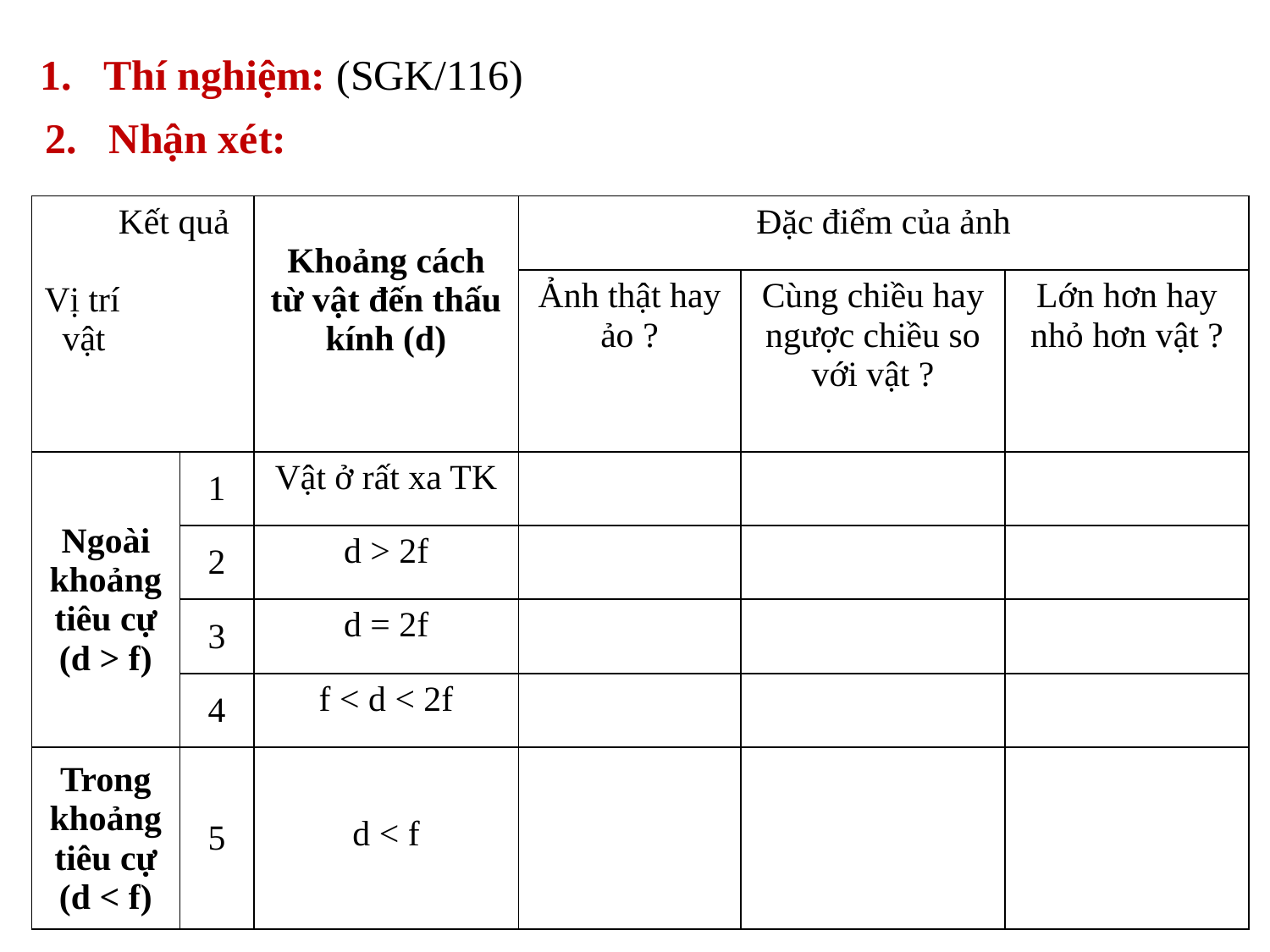

Thí nghiệm: (SGK/116)
Nhận xét:
| Kết quả Vị trí vật |  | Khoảng cách từ vật đến thấu kính (d) | Đặc điểm của ảnh |  |  |
| --- | --- | --- | --- | --- | --- |
|  |  |  | Ảnh thật hay ảo ? | Cùng chiều hay ngược chiều so với vật ? | Lớn hơn hay nhỏ hơn vật ? |
| Ngoài khoảng tiêu cự (d > f) | 1 | Vật ở rất xa TK |  |  |  |
|  | 2 | d > 2f |  |  |  |
|  | 3 | d = 2f |  |  |  |
|  | 4 | f < d < 2f |  |  |  |
| Trong khoảng tiêu cự (d < f) | 5 | d < f |  |  |  |